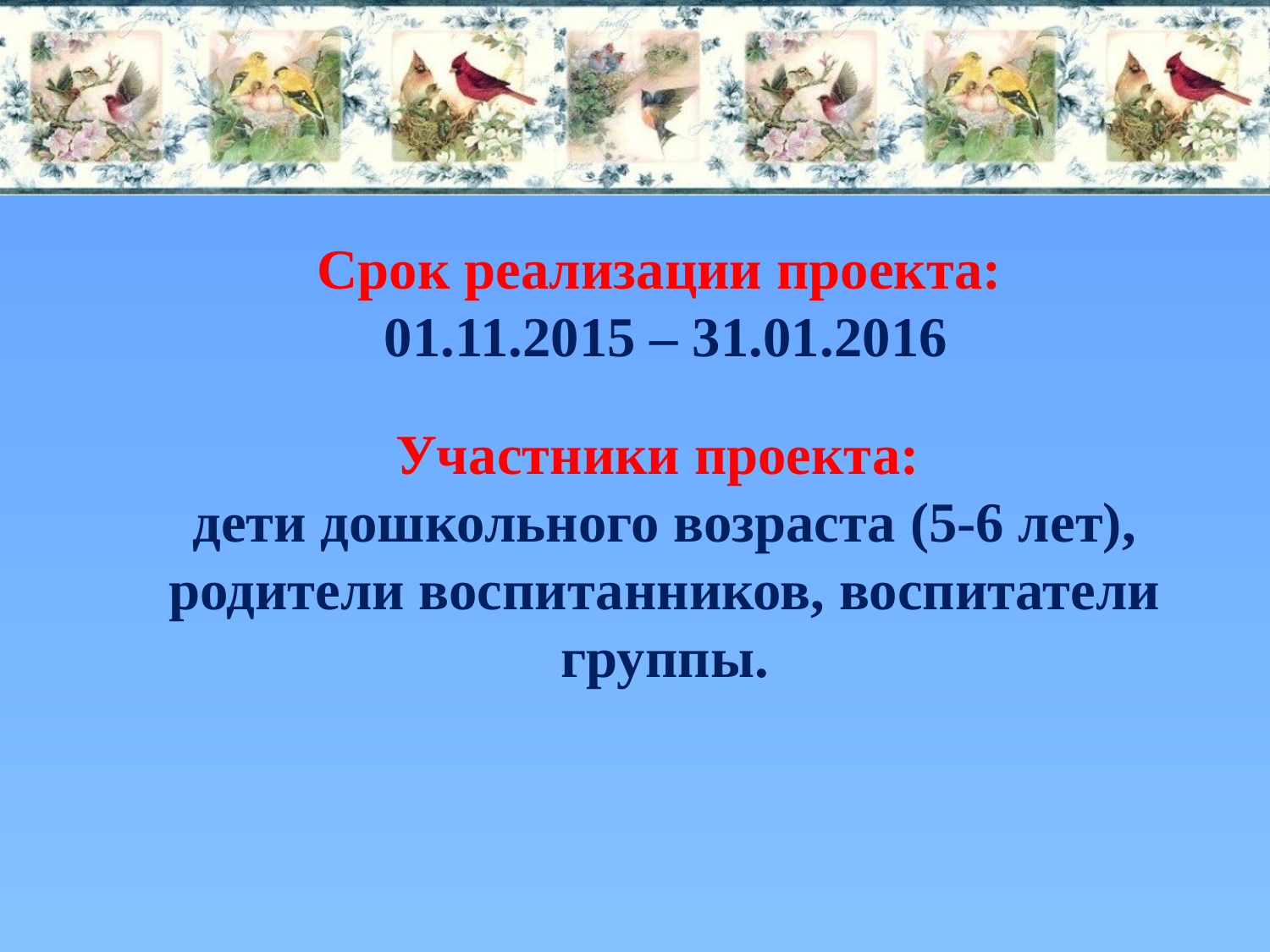

Срок реализации проекта:
 01.11.2015 – 31.01.2016
Участники проекта:
дети дошкольного возраста (5-6 лет), родители воспитанников, воспитатели группы.